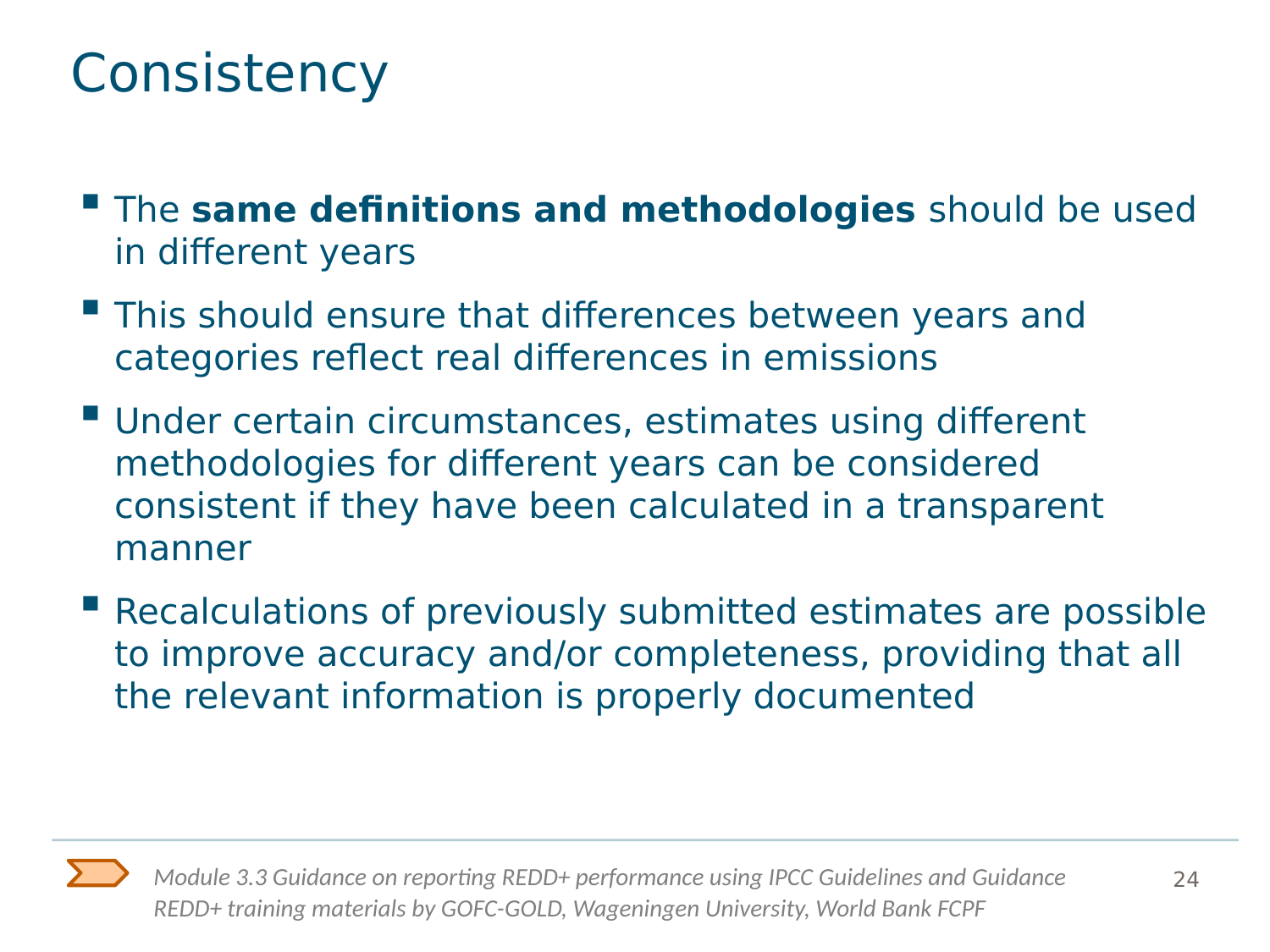

# Consistency
The same definitions and methodologies should be used in different years
This should ensure that differences between years and categories reflect real differences in emissions
Under certain circumstances, estimates using different methodologies for different years can be considered consistent if they have been calculated in a transparent manner
Recalculations of previously submitted estimates are possible to improve accuracy and/or completeness, providing that all the relevant information is properly documented